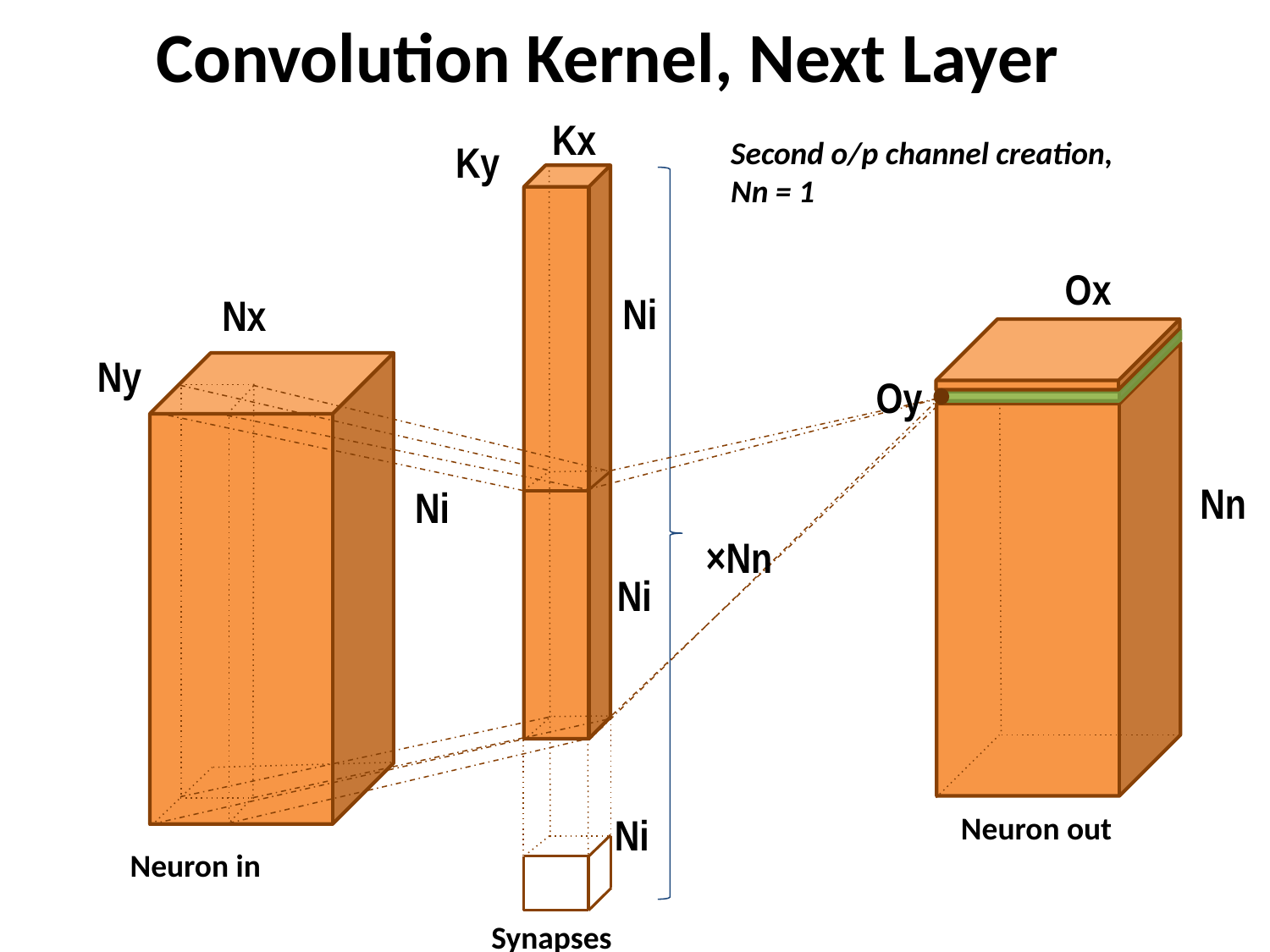

Convolution Kernel, Next Layer
Kx
Second o/p channel creation, Nn = 1
Ky

Ox
Ni
Nx

Ny

Oy

Nn
Ni
×Nn
Ni
Neuron out
Ni
Neuron in
Synapses